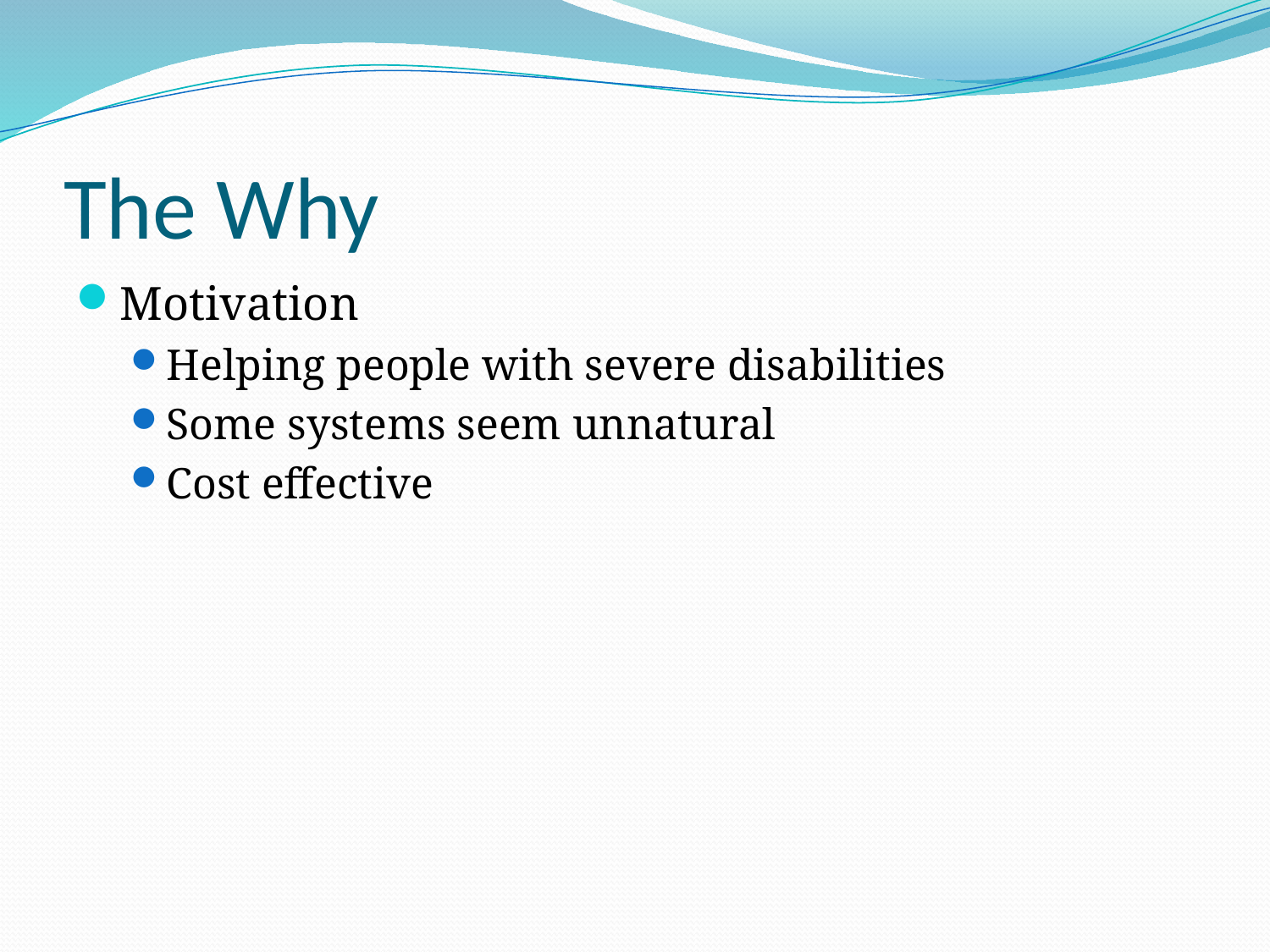

# The Why
Motivation
Helping people with severe disabilities
Some systems seem unnatural
Cost effective